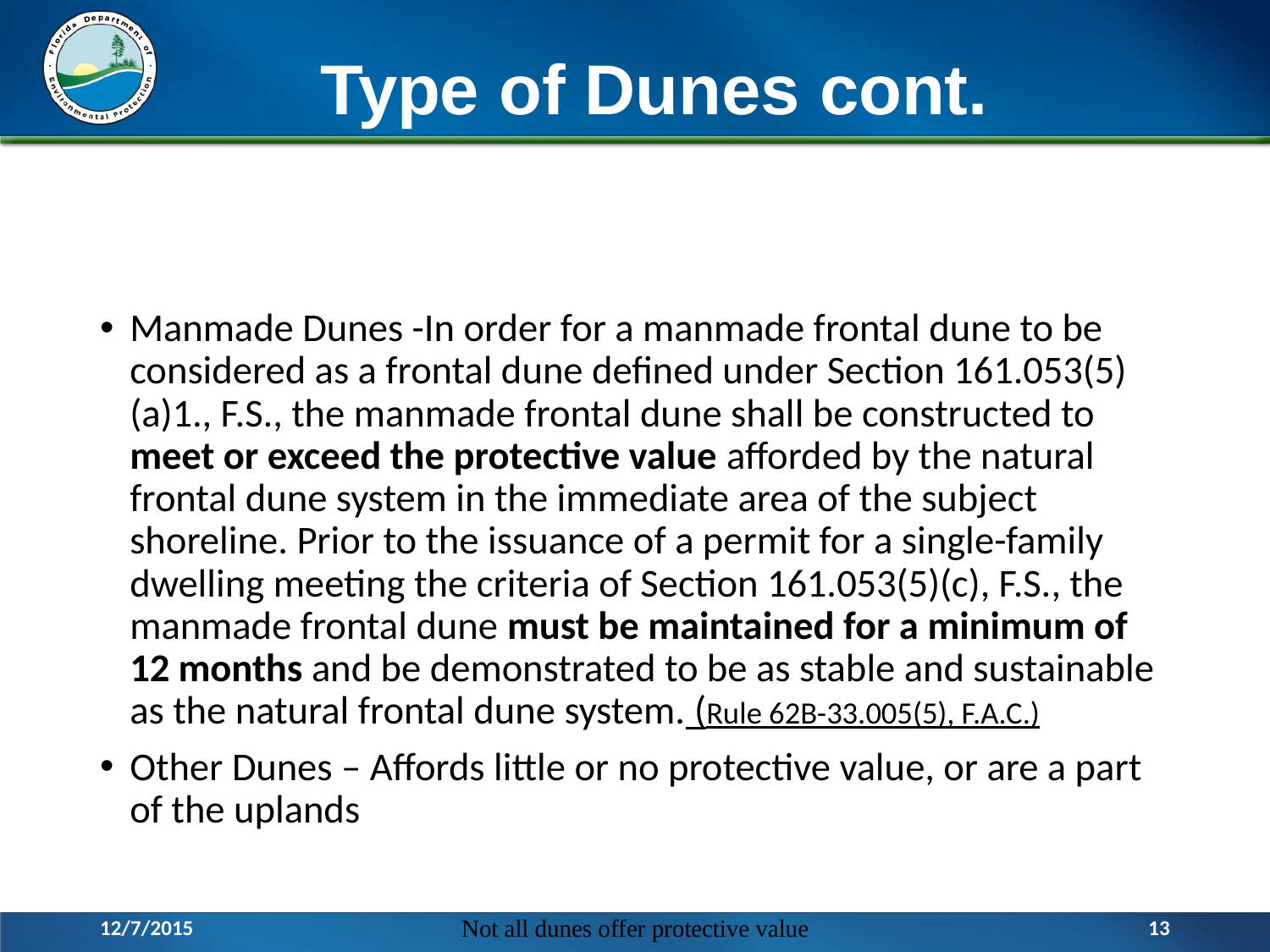

# Type of Dunes cont.

Manmade Dunes -In order for a manmade frontal dune to be considered as a frontal dune defined under Section 161.053(5)(a)1., F.S., the manmade frontal dune shall be constructed to meet or exceed the protective value afforded by the natural frontal dune system in the immediate area of the subject shoreline. Prior to the issuance of a permit for a single-family dwelling meeting the criteria of Section 161.053(5)(c), F.S., the manmade frontal dune must be maintained for a minimum of 12 months and be demonstrated to be as stable and sustainable as the natural frontal dune system. (Rule 62B-33.005(5), F.A.C.)
Other Dunes – Affords little or no protective value, or are a part of the uplands

12/7/2015
Not all dunes offer protective value
13